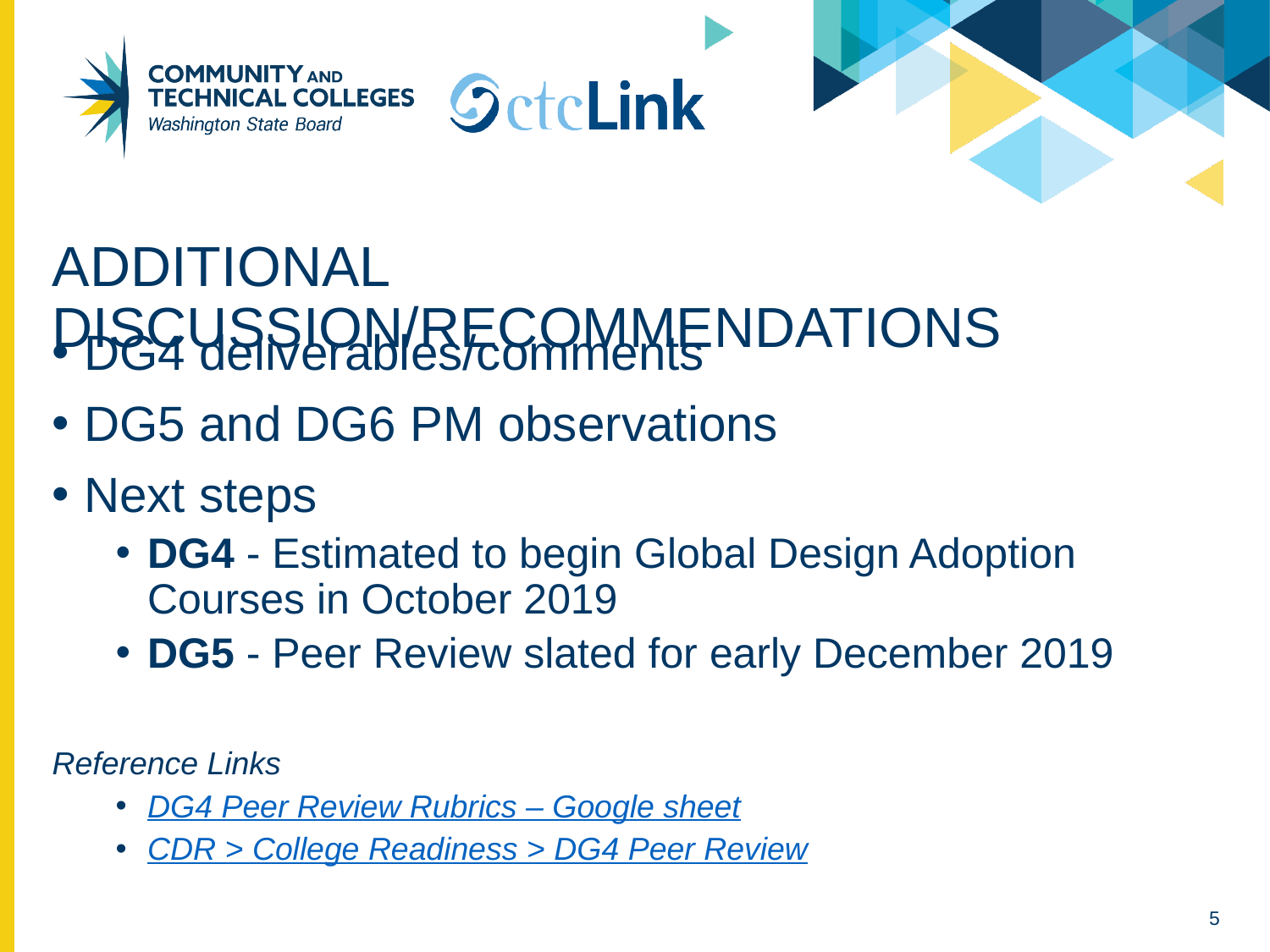

# Additional discussion/Recommendations
DG4 deliverables/comments
DG5 and DG6 PM observations
Next steps
DG4 - Estimated to begin Global Design Adoption Courses in October 2019
DG5 - Peer Review slated for early December 2019

Reference Links
DG4 Peer Review Rubrics – Google sheet
CDR > College Readiness > DG4 Peer Review
5